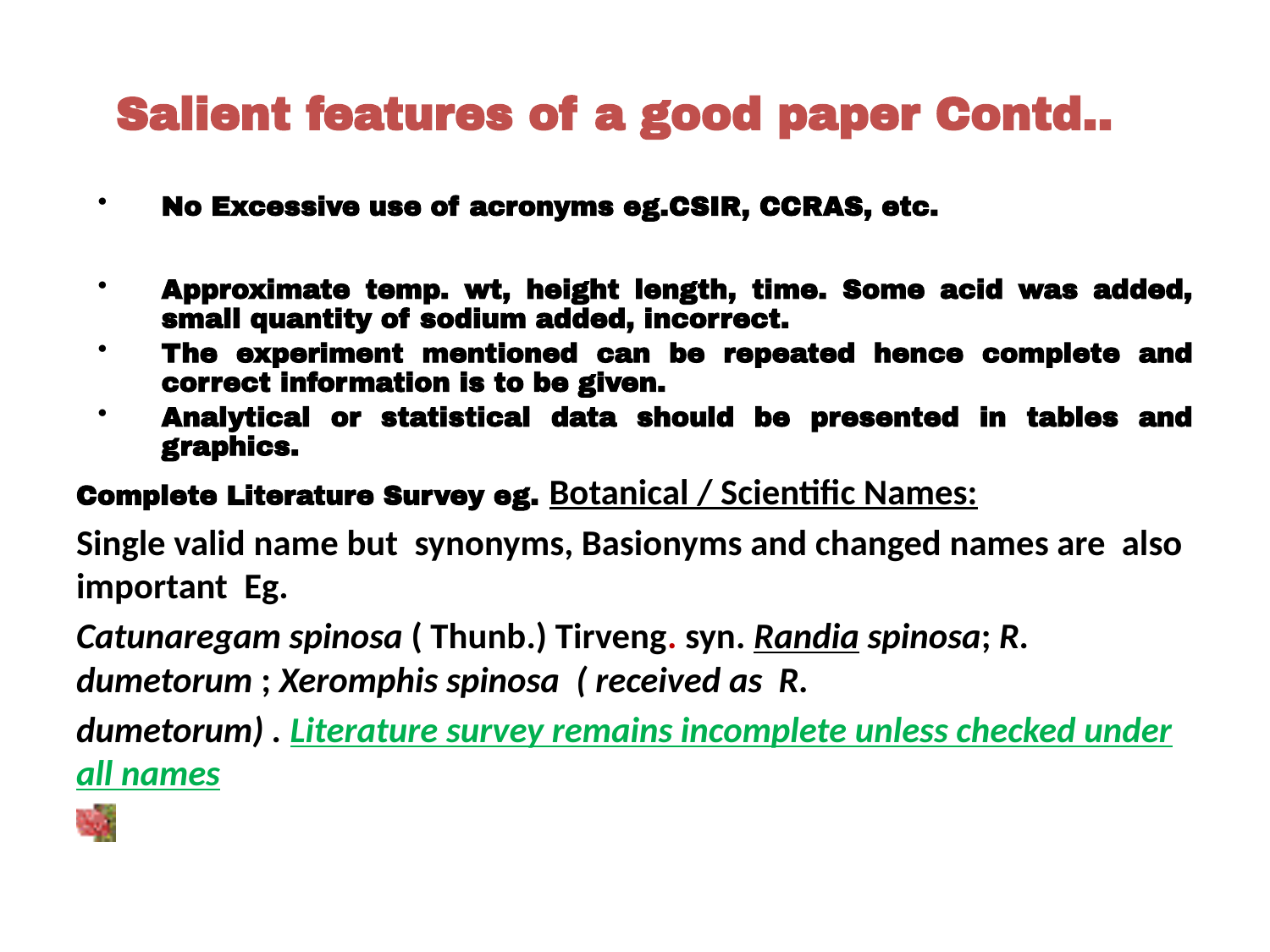

# Salient features of a good paper Contd..

No Excessive use of acronyms eg.CSIR, CCRAS, etc.

Approximate temp. wt, height length, time. Some acid was added, small quantity of sodium added, incorrect.
The experiment mentioned can be repeated hence complete and correct information is to be given.
Analytical or statistical data should be presented in tables and graphics.
Complete Literature Survey eg. Botanical / Scientific Names:
Single valid name but  synonyms, Basionyms and changed names are  also important  Eg.
Catunaregam spinosa ( Thunb.) Tirveng. syn. Randia spinosa; R. dumetorum ; Xeromphis spinosa  ( received as  R.
dumetorum) . Literature survey remains incomplete unless checked under all names